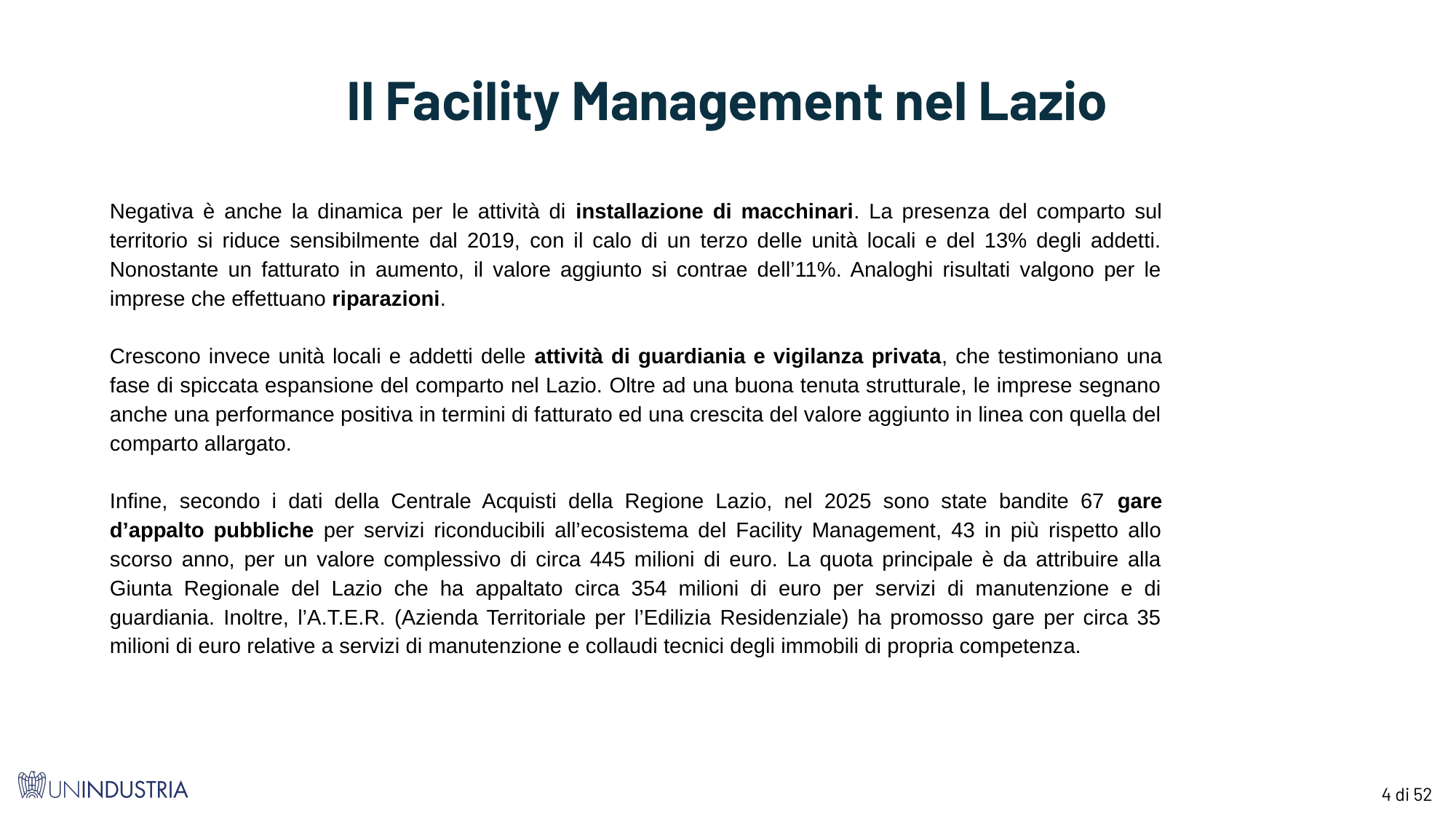

Il Facility Management nel Lazio
Negativa è anche la dinamica per le attività di installazione di macchinari. La presenza del comparto sul territorio si riduce sensibilmente dal 2019, con il calo di un terzo delle unità locali e del 13% degli addetti. Nonostante un fatturato in aumento, il valore aggiunto si contrae dell’11%. Analoghi risultati valgono per le imprese che effettuano riparazioni.

Crescono invece unità locali e addetti delle attività di guardiania e vigilanza privata, che testimoniano una fase di spiccata espansione del comparto nel Lazio. Oltre ad una buona tenuta strutturale, le imprese segnano anche una performance positiva in termini di fatturato ed una crescita del valore aggiunto in linea con quella del comparto allargato.

Infine, secondo i dati della Centrale Acquisti della Regione Lazio, nel 2025 sono state bandite 67 gare d’appalto pubbliche per servizi riconducibili all’ecosistema del Facility Management, 43 in più rispetto allo scorso anno, per un valore complessivo di circa 445 milioni di euro. La quota principale è da attribuire alla Giunta Regionale del Lazio che ha appaltato circa 354 milioni di euro per servizi di manutenzione e di guardiania. Inoltre, l’A.T.E.R. (Azienda Territoriale per l’Edilizia Residenziale) ha promosso gare per circa 35 milioni di euro relative a servizi di manutenzione e collaudi tecnici degli immobili di propria competenza.
4 di 52